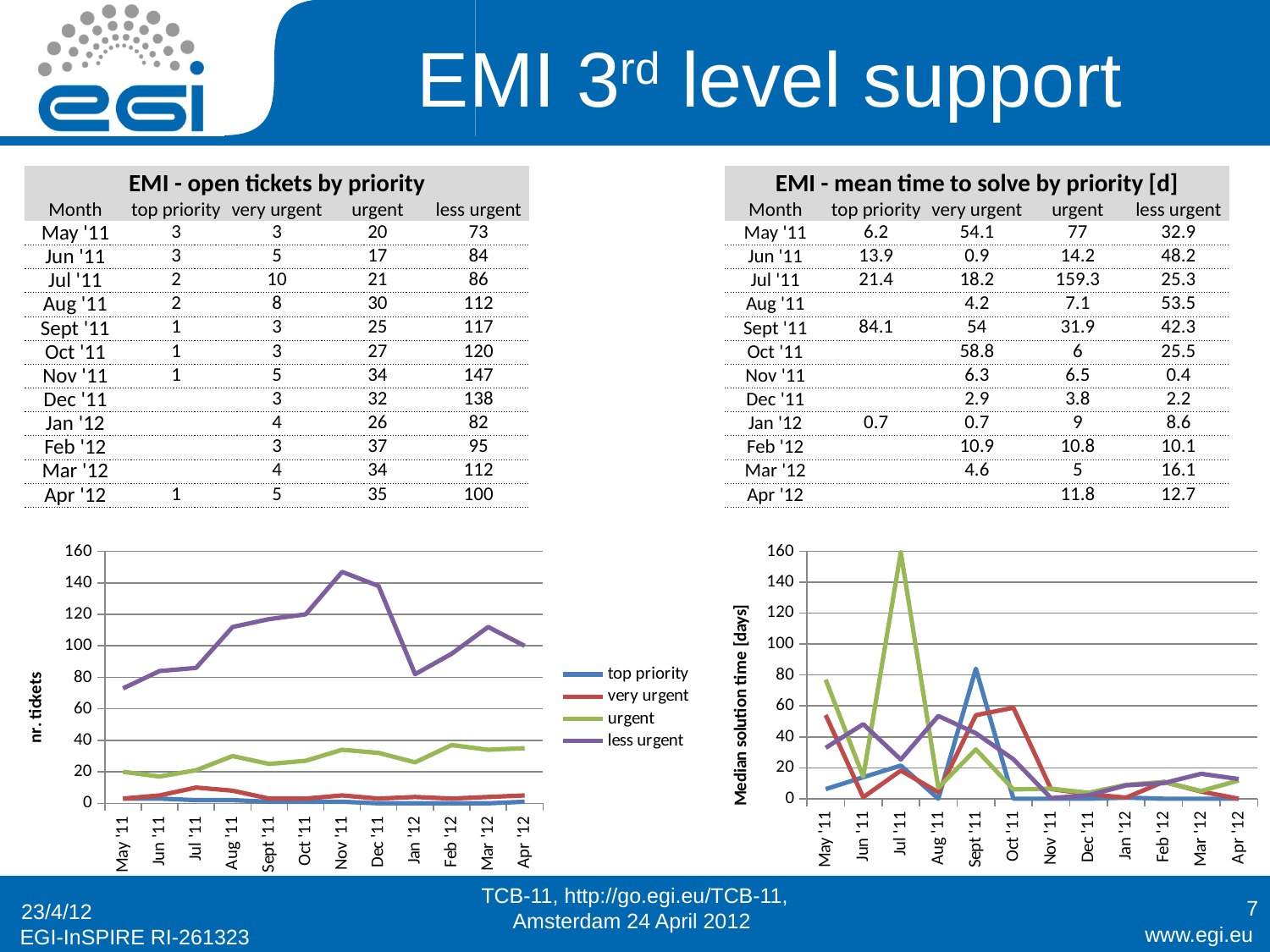

# EMI 3rd level support
| EMI - open tickets by priority |  |  |  |  |
| --- | --- | --- | --- | --- |
| Month | top priority | very urgent | urgent | less urgent |
| May '11 | 3 | 3 | 20 | 73 |
| Jun '11 | 3 | 5 | 17 | 84 |
| Jul '11 | 2 | 10 | 21 | 86 |
| Aug '11 | 2 | 8 | 30 | 112 |
| Sept '11 | 1 | 3 | 25 | 117 |
| Oct '11 | 1 | 3 | 27 | 120 |
| Nov '11 | 1 | 5 | 34 | 147 |
| Dec '11 |  | 3 | 32 | 138 |
| Jan '12 |  | 4 | 26 | 82 |
| Feb '12 |  | 3 | 37 | 95 |
| Mar '12 |  | 4 | 34 | 112 |
| Apr '12 | 1 | 5 | 35 | 100 |
| EMI - mean time to solve by priority [d] |  |  |  |  |
| --- | --- | --- | --- | --- |
| Month | top priority | very urgent | urgent | less urgent |
| May '11 | 6.2 | 54.1 | 77 | 32.9 |
| Jun '11 | 13.9 | 0.9 | 14.2 | 48.2 |
| Jul '11 | 21.4 | 18.2 | 159.3 | 25.3 |
| Aug '11 |  | 4.2 | 7.1 | 53.5 |
| Sept '11 | 84.1 | 54 | 31.9 | 42.3 |
| Oct '11 |  | 58.8 | 6 | 25.5 |
| Nov '11 |  | 6.3 | 6.5 | 0.4 |
| Dec '11 |  | 2.9 | 3.8 | 2.2 |
| Jan '12 | 0.7 | 0.7 | 9 | 8.6 |
| Feb '12 |  | 10.9 | 10.8 | 10.1 |
| Mar '12 |  | 4.6 | 5 | 16.1 |
| Apr '12 |  |  | 11.8 | 12.7 |

### Chart

| Category | top priority | very urgent | urgent | less urgent |
|---|---|---|---|---|
| May '11 | 3.0 | 3.0 | 20.0 | 73.0 |
| Jun '11 | 3.0 | 5.0 | 17.0 | 84.0 |
| Jul '11 | 2.0 | 10.0 | 21.0 | 86.0 |
| Aug '11 | 2.0 | 8.0 | 30.0 | 112.0 |
| Sept '11 | 1.0 | 3.0 | 25.0 | 117.0 |
| Oct '11 | 1.0 | 3.0 | 27.0 | 120.0 |
| Nov '11 | 1.0 | 5.0 | 34.0 | 147.0 |
| Dec '11 | None | 3.0 | 32.0 | 138.0 |
| Jan '12 | None | 4.0 | 26.0 | 82.0 |
| Feb '12 | None | 3.0 | 37.0 | 95.0 |
| Mar '12 | None | 4.0 | 34.0 | 112.0 |
| Apr '12 | 1.0 | 5.0 | 35.0 | 100.0 |

### Chart

| Category | top priority | very urgent | urgent | less urgent |
|---|---|---|---|---|
| May '11 | 6.2 | 54.1 | 77.0 | 32.9 |
| Jun '11 | 13.9 | 0.9 | 14.2 | 48.2 |
| Jul '11 | 21.4 | 18.2 | 159.3 | 25.3 |
| Aug '11 | None | 4.2 | 7.1 | 53.5 |
| Sept '11 | 84.1 | 54.0 | 31.9 | 42.3 |
| Oct '11 | None | 58.8 | 6.0 | 25.5 |
| Nov '11 | None | 6.3 | 6.5 | 0.4 |
| Dec '11 | None | 2.9 | 3.8 | 2.2 |
| Jan '12 | 0.7 | 0.7 | 9.0 | 8.6 |
| Feb '12 | None | 10.9 | 10.8 | 10.1 |
| Mar '12 | None | 4.6 | 5.0 | 16.1 |
| Apr '12 | None | None | 11.8 | 12.7 |
TCB-11, http://go.egi.eu/TCB-11, Amsterdam 24 April 2012
7
23/4/12